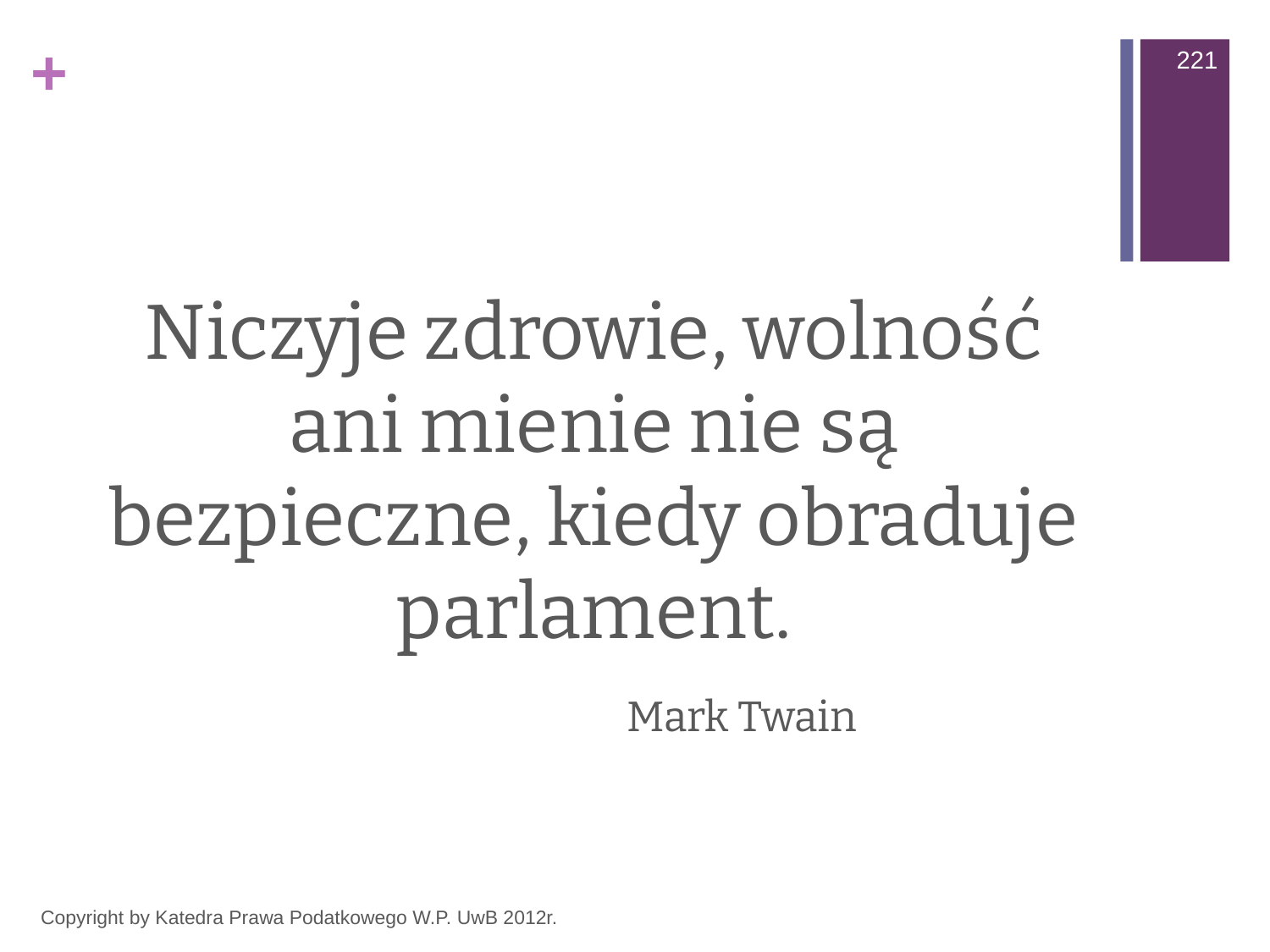

221
#
Niczyje zdrowie, wolność ani mienie nie są bezpieczne, kiedy obraduje parlament.
                                   Mark Twain
Copyright by Katedra Prawa Podatkowego W.P. UwB 2012r.